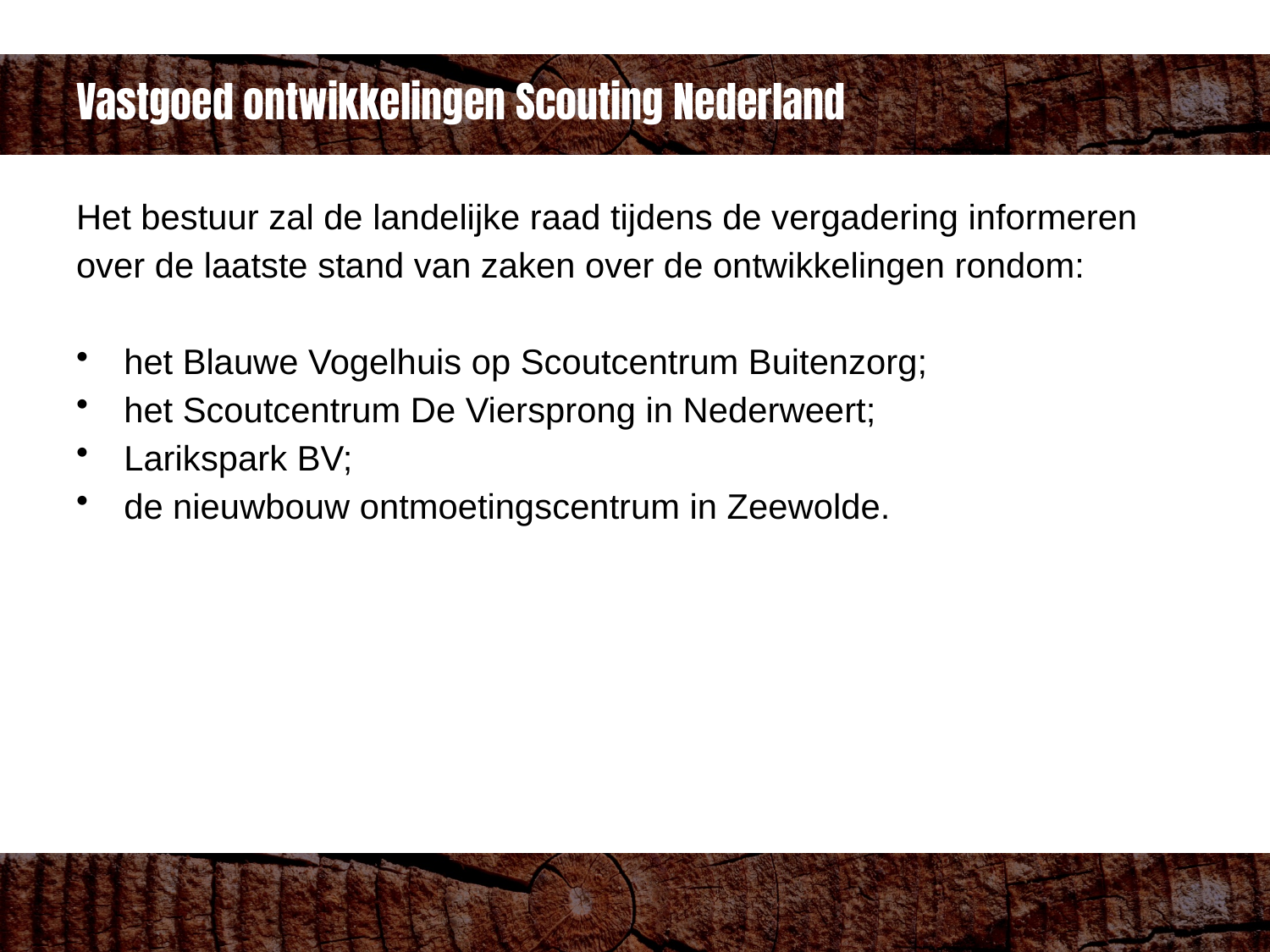

# Vastgoed ontwikkelingen Scouting Nederland
Het bestuur zal de landelijke raad tijdens de vergadering informeren over de laatste stand van zaken over de ontwikkelingen rondom:

het Blauwe Vogelhuis op Scoutcentrum Buitenzorg;
het Scoutcentrum De Viersprong in Nederweert;
Larikspark BV;
de nieuwbouw ontmoetingscentrum in Zeewolde.